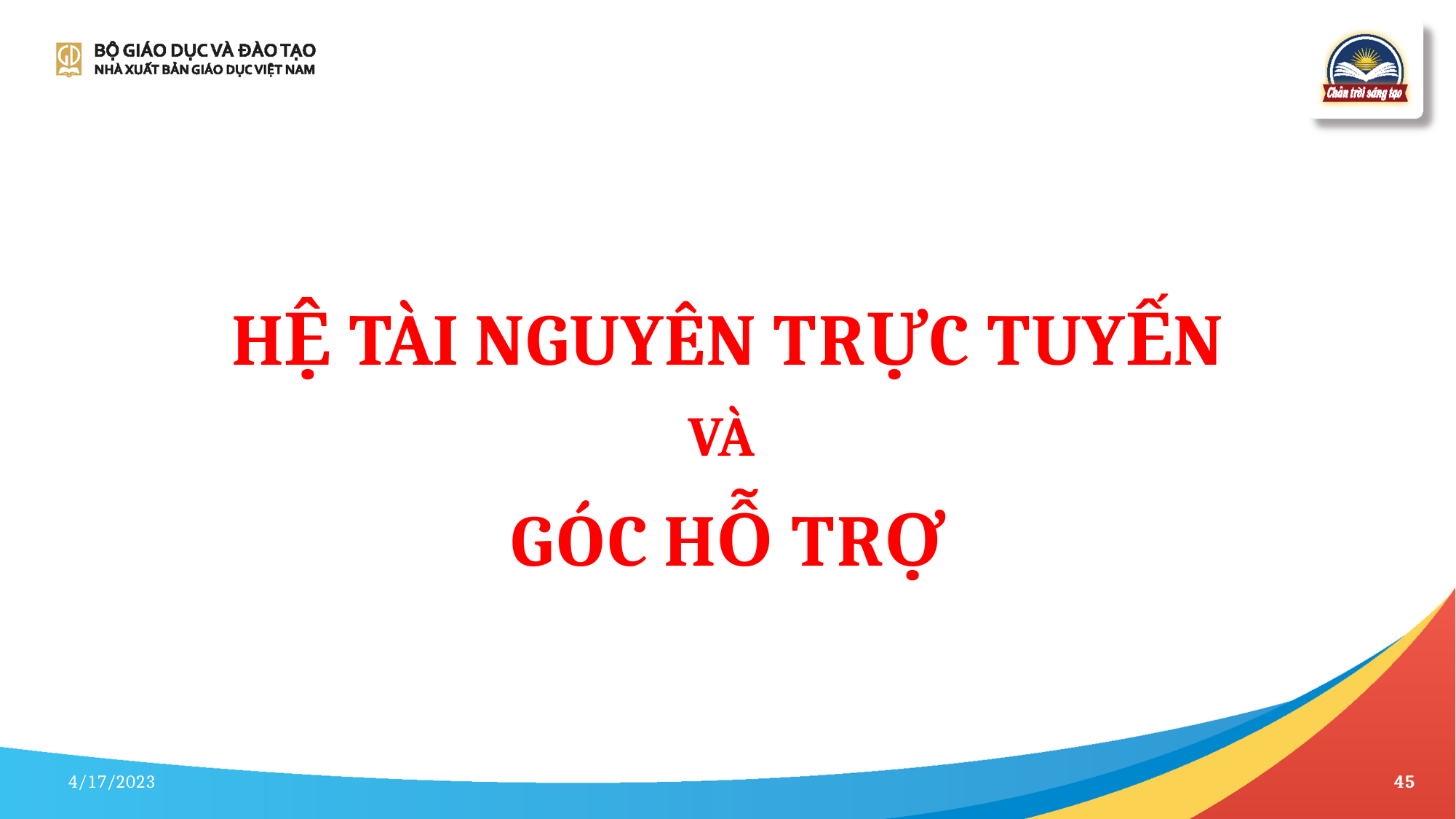

HỆ TÀI NGUYÊN TRỰC TUYẾN
VÀ
GÓC HỖ TRỢ
4/17/2023
45